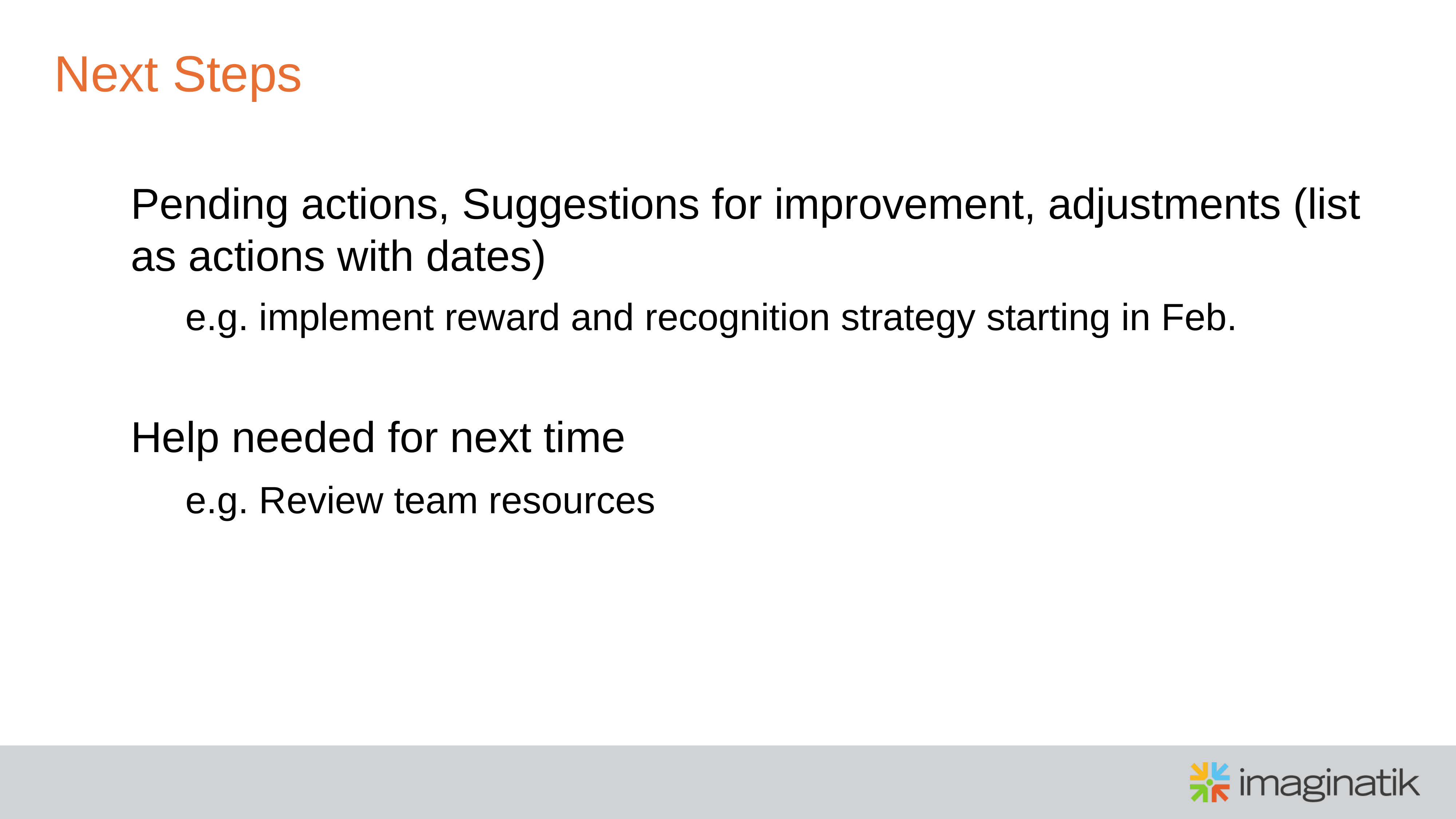

# Next Steps
	Pending actions, Suggestions for improvement, adjustments (list as actions with dates)
	e.g. implement reward and recognition strategy starting in Feb.
	Help needed for next time
	e.g. Review team resources